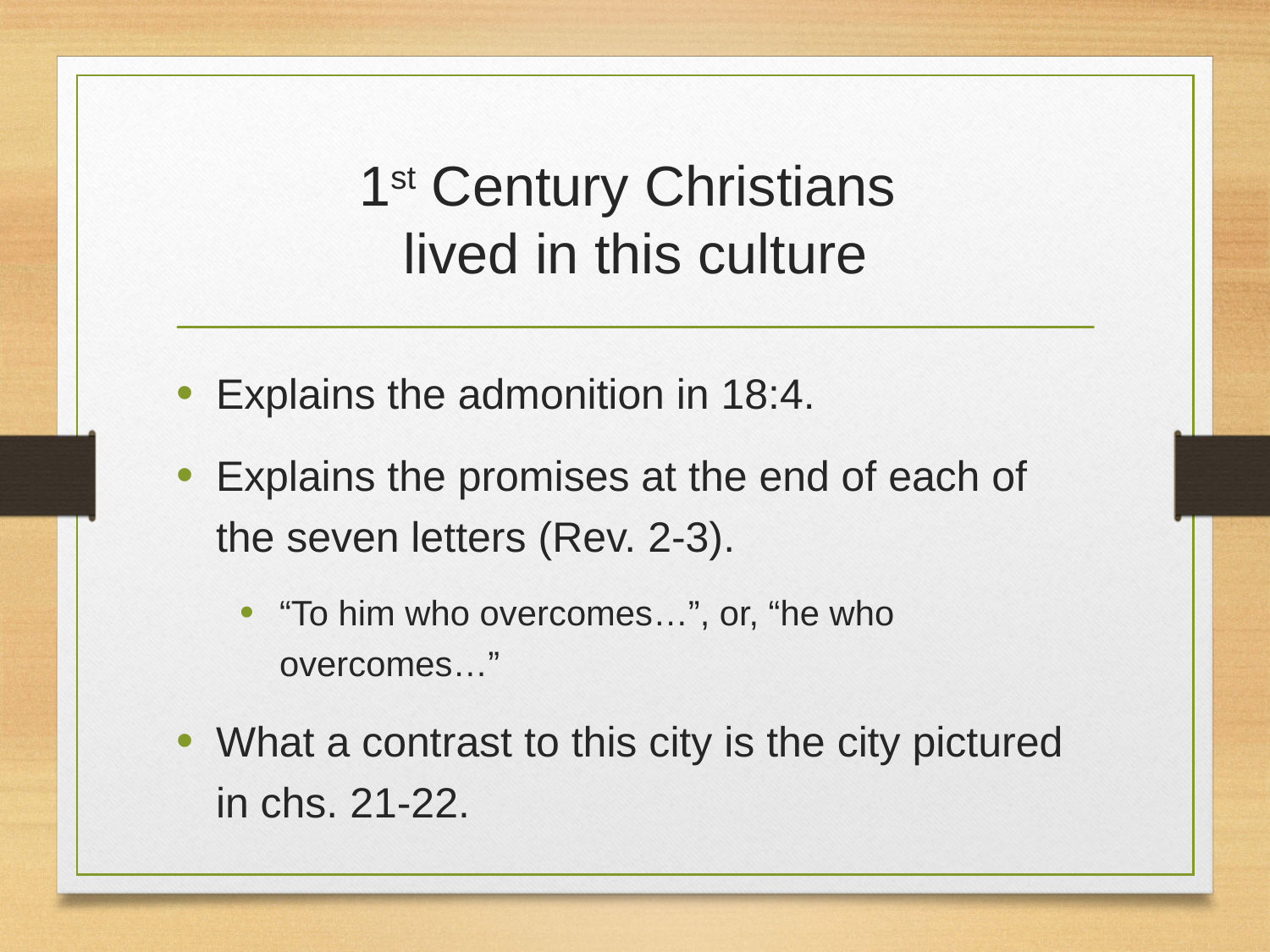

# 1st Century Christians lived in this culture
Explains the admonition in 18:4.
Explains the promises at the end of each of the seven letters (Rev. 2-3).
“To him who overcomes…”, or, “he who overcomes…”
What a contrast to this city is the city pictured in chs. 21-22.